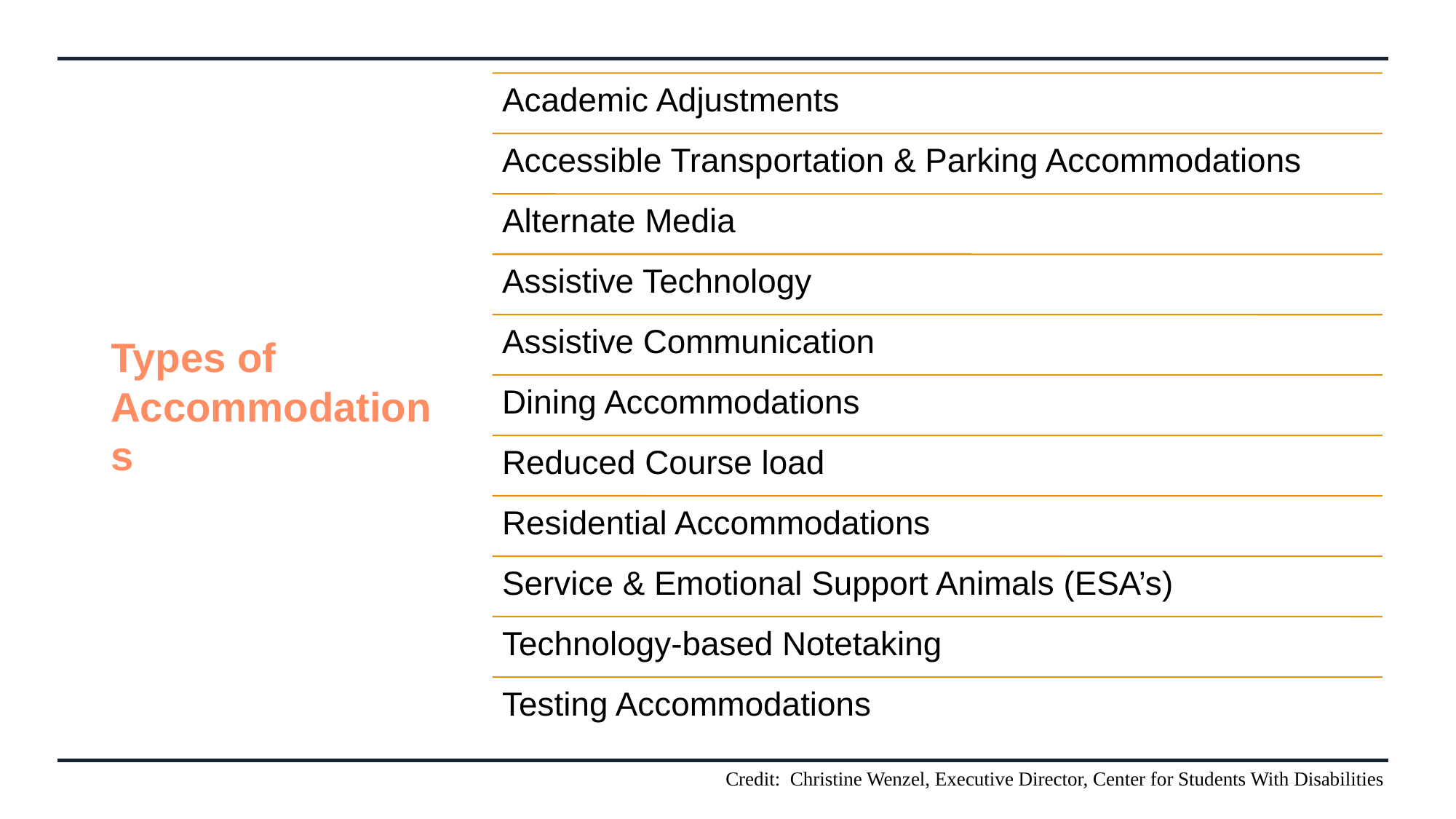

# Types of Accommodations
Academic Adjustments
Accessible Transportation & Parking Accommodations
Alternate Media
Assistive Technology
Assistive Communication
Dining Accommodations
Reduced Course load
Residential Accommodations
Service & Emotional Support Animals (ESA’s)
Technology-based Notetaking
Testing Accommodations
Credit:  Christine Wenzel, Executive Director, Center for Students With Disabilities